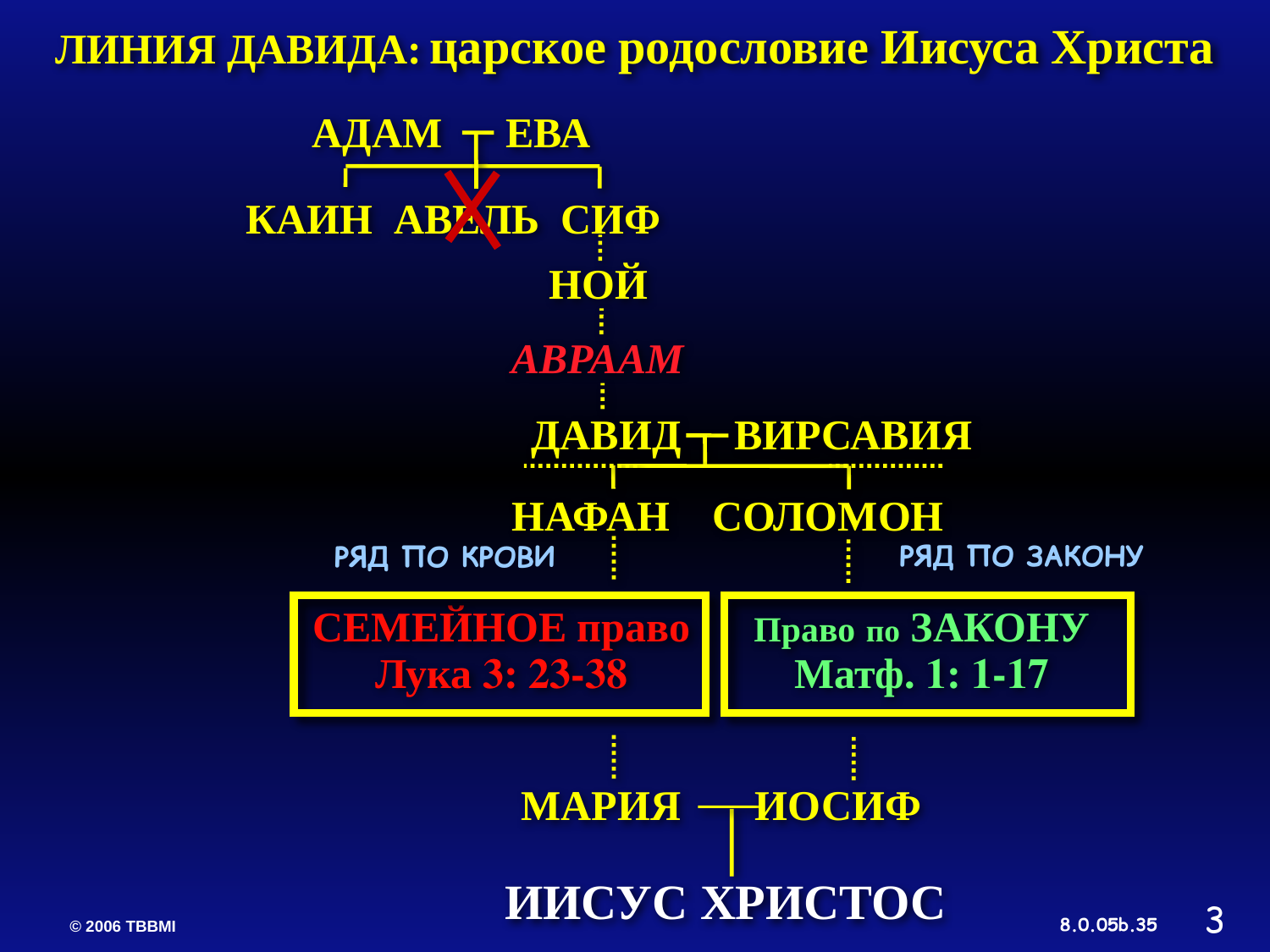

ЛИНИЯ ДАВИДА: царское родословие Иисуса Христа
АДАМ      ЕВА

КАИН  АВЕЛЬ  СИФ

НОЙ

АВРААМ

ДАВИД     ВИРСАВИЯ

НАФАН    СОЛОМОН
РЯД ПО ЗАКОНУ
РЯД ПО КРОВИ

СЕМЕЙНОЕ право
Лука 3: 23-38

Право по ЗАКОНУ
Матф. 1: 1-17

МАРИЯ       ИОСИФ

ИИСУС ХРИСТОС
3

35